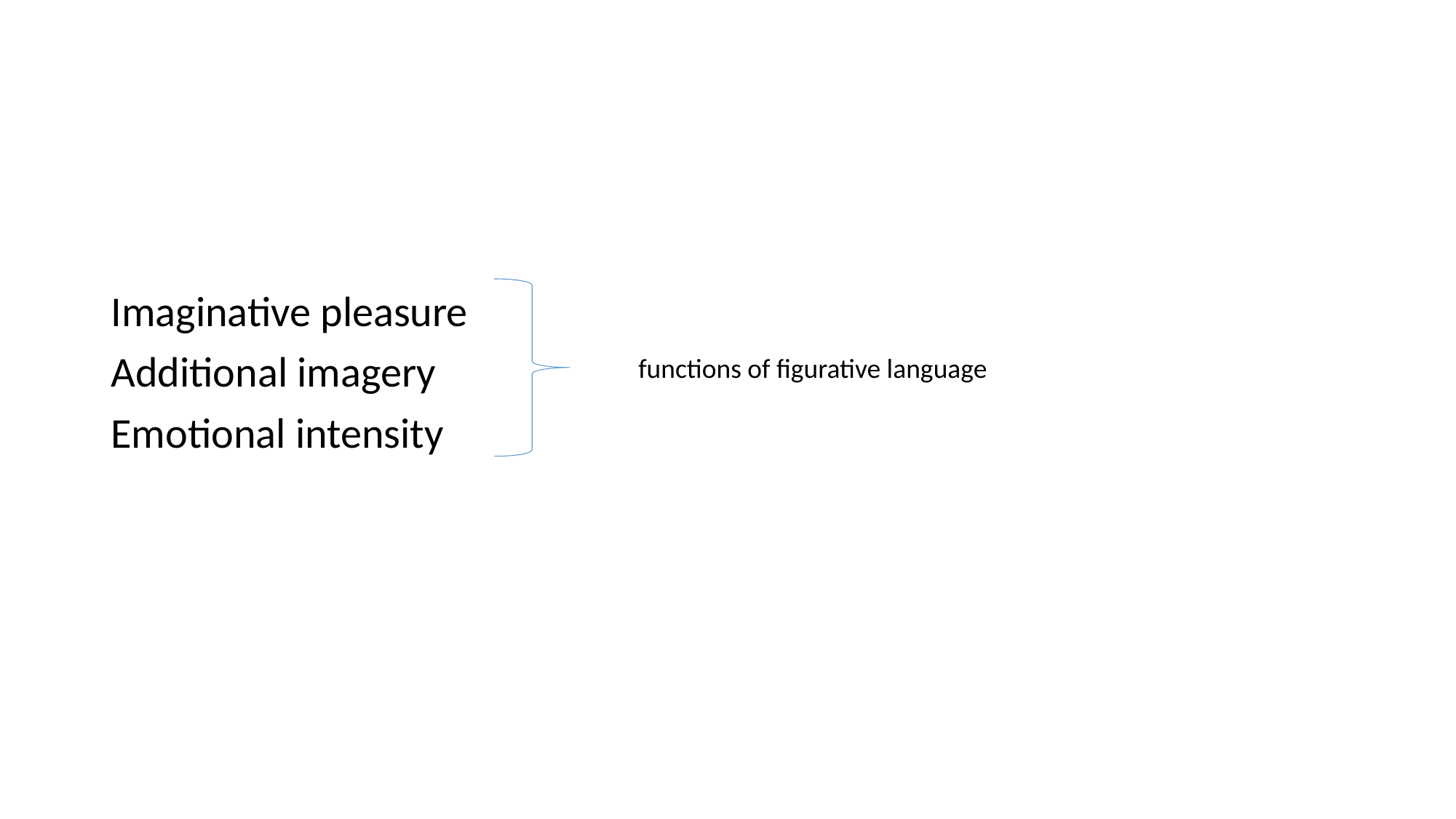

Imaginative pleasure
Additional imagery
Emotional intensity

      functions of figurative language